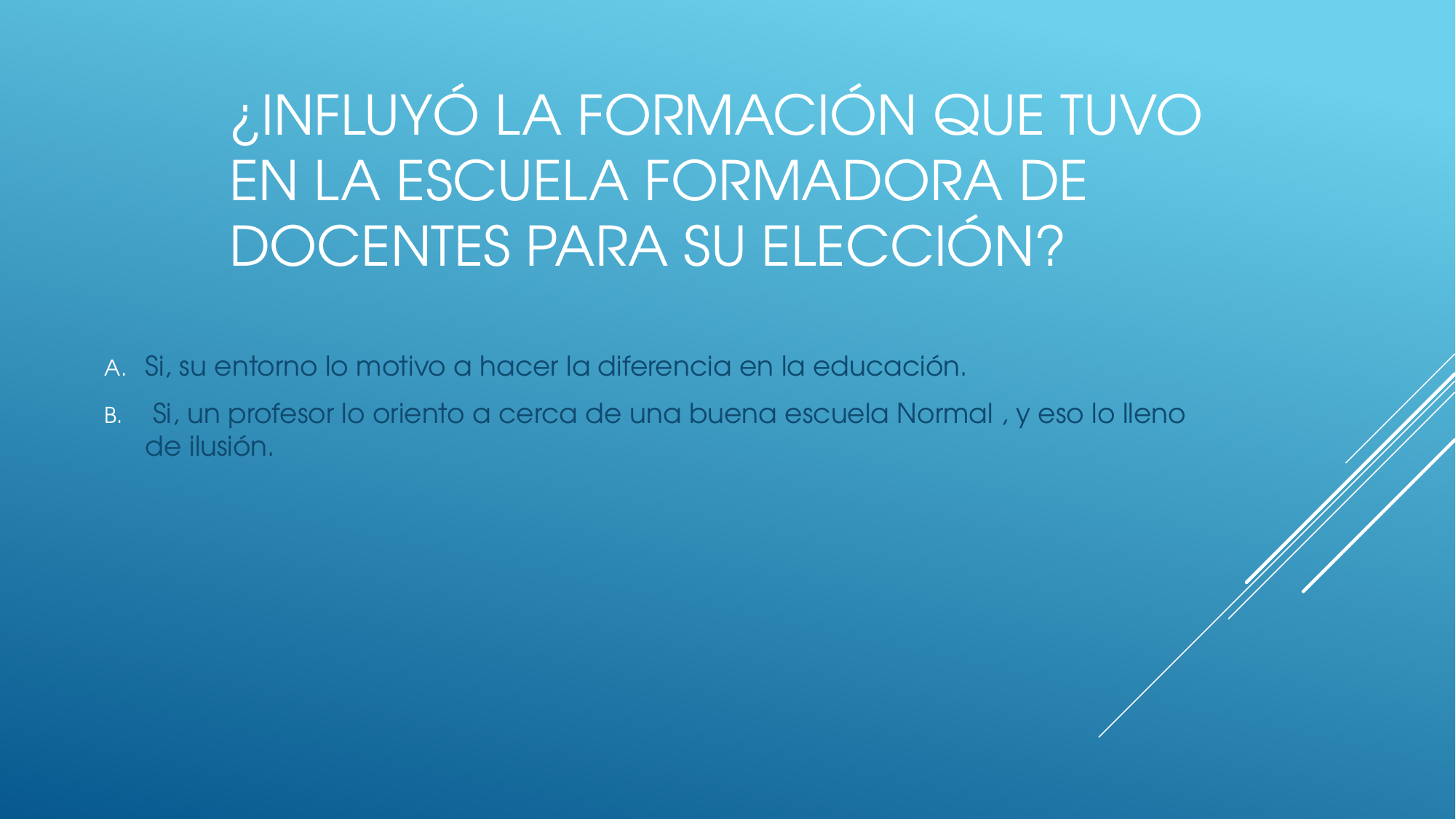

# ¿Influyó la formación que tuvo en la escuela formadora de docentes para su elección?
Si, su entorno lo motivo a hacer la diferencia en la educación.
 Si, un profesor lo oriento a cerca de una buena escuela Normal , y eso lo lleno de ilusión.